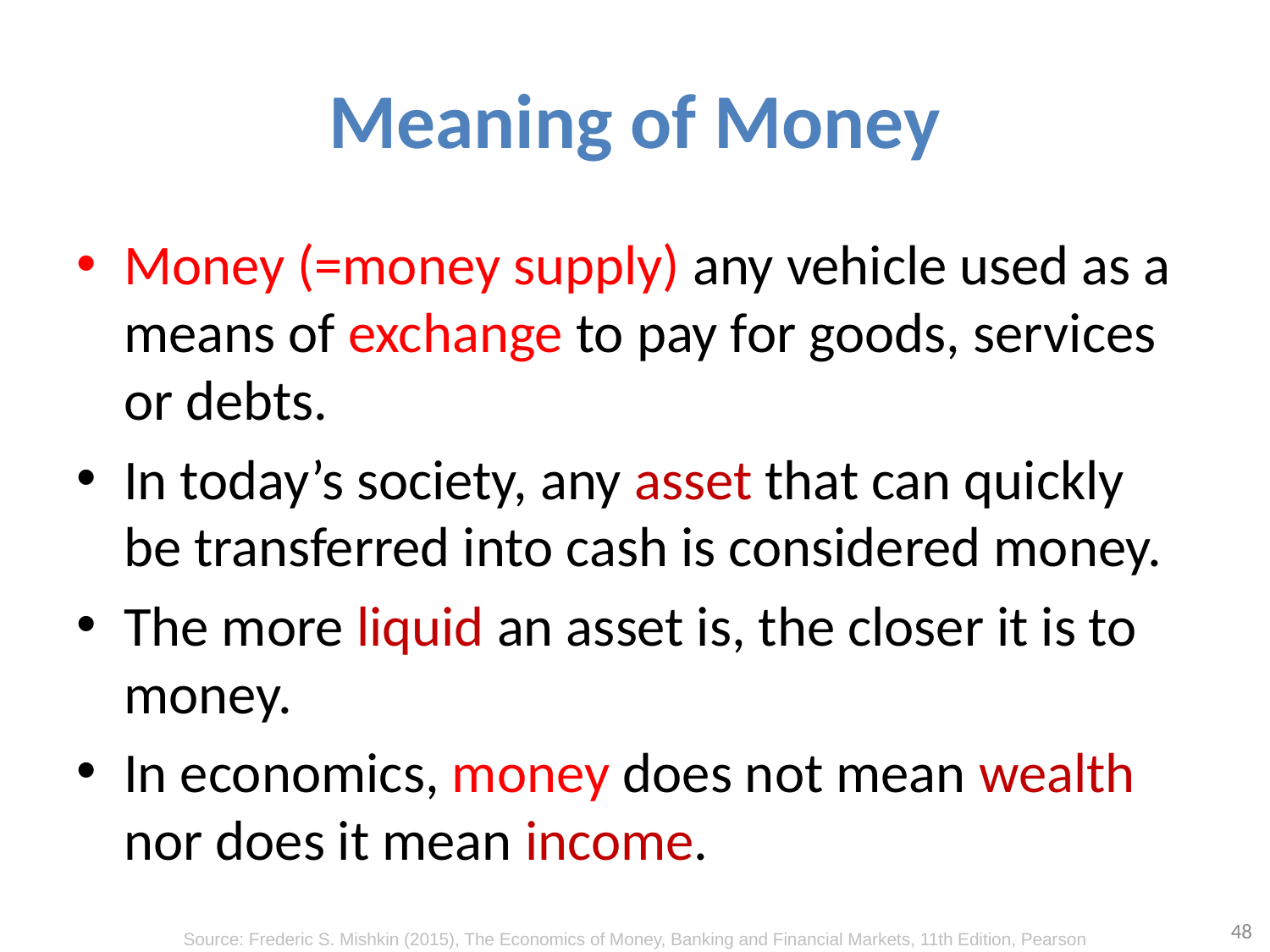

# Meaning of Money
Money (=money supply) any vehicle used as a means of exchange to pay for goods, services or debts.
In today’s society, any asset that can quickly be transferred into cash is considered money.
The more liquid an asset is, the closer it is to money.
In economics, money does not mean wealth nor does it mean income.
48
Source: Frederic S. Mishkin (2015), The Economics of Money, Banking and Financial Markets, 11th Edition, Pearson